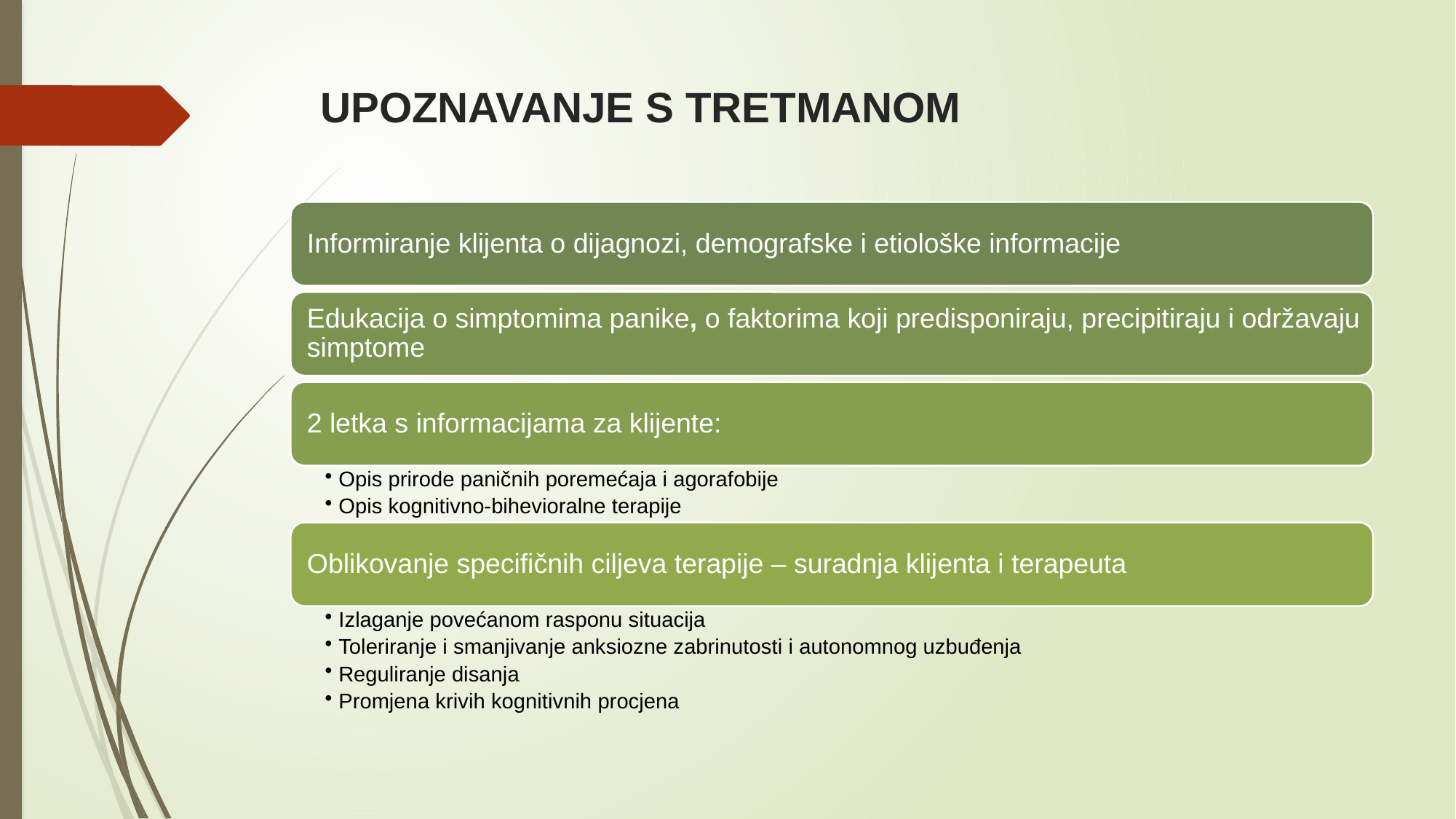

# UPOZNAVANJE S TRETMANOM
Informiranje klijenta o dijagnozi, demografske i etiološke informacije
Edukacija o simptomima panike, o faktorima koji predisponiraju, precipitiraju i održavaju simptome
2 letka s informacijama za klijente:
Opis prirode paničnih poremećaja i agorafobije
Opis kognitivno-bihevioralne terapije
Oblikovanje specifičnih ciljeva terapije – suradnja klijenta i terapeuta
Izlaganje povećanom rasponu situacija
Toleriranje i smanjivanje anksiozne zabrinutosti i autonomnog uzbuđenja
Reguliranje disanja
Promjena krivih kognitivnih procjena